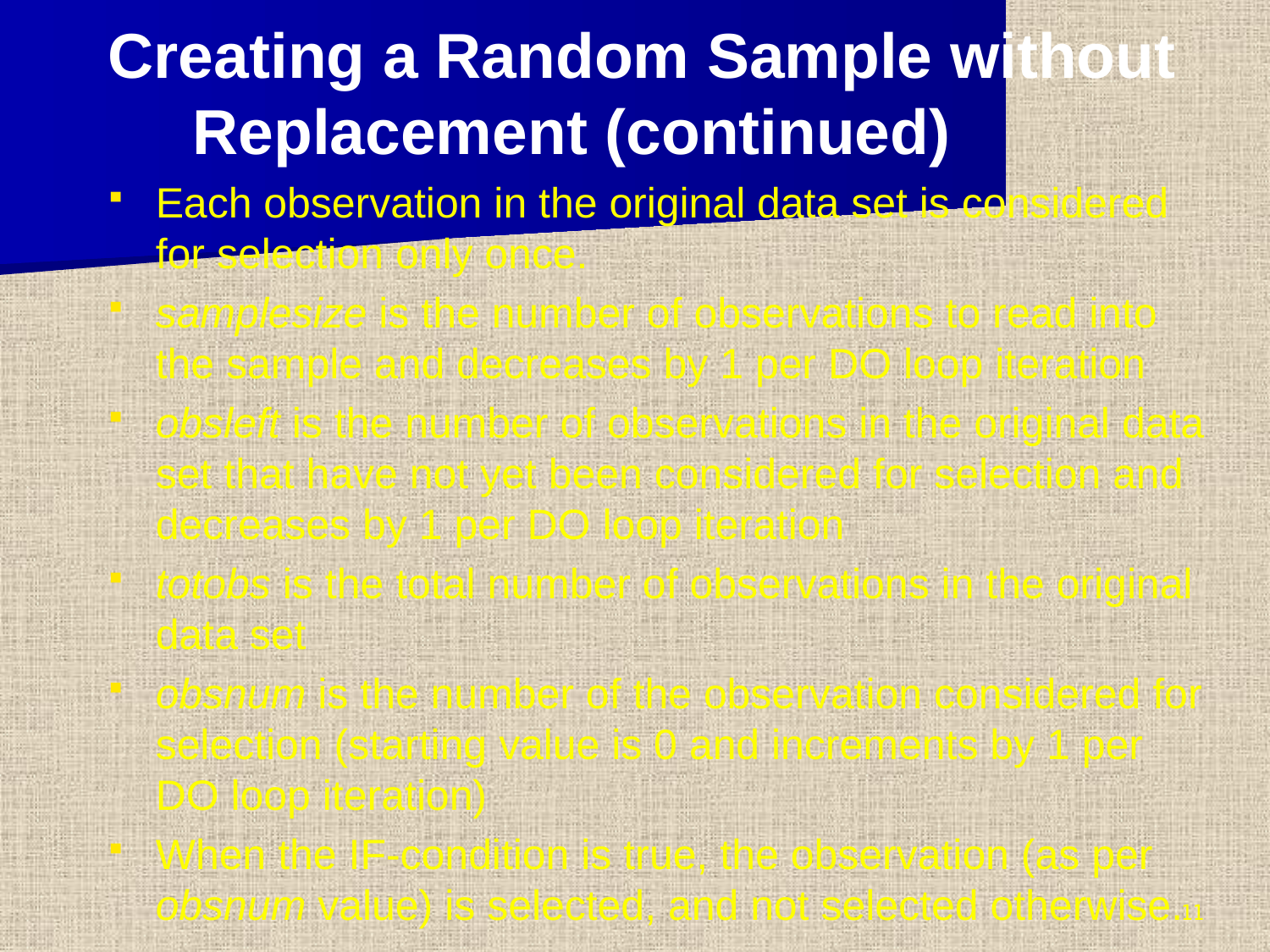

Creating a Random Sample without Replacement (continued)
Each observation in the original data set is considered for selection only once.
samplesize is the number of observations to read into the sample and decreases by 1 per DO loop iteration
obsleft is the number of observations in the original data set that have not yet been considered for selection and decreases by 1 per DO loop iteration
totobs is the total number of observations in the original data set
obsnum is the number of the observation considered for selection (starting value is 0 and increments by 1 per DO loop iteration)
When the IF-condition is true, the observation (as per obsnum value) is selected, and not selected otherwise.

11